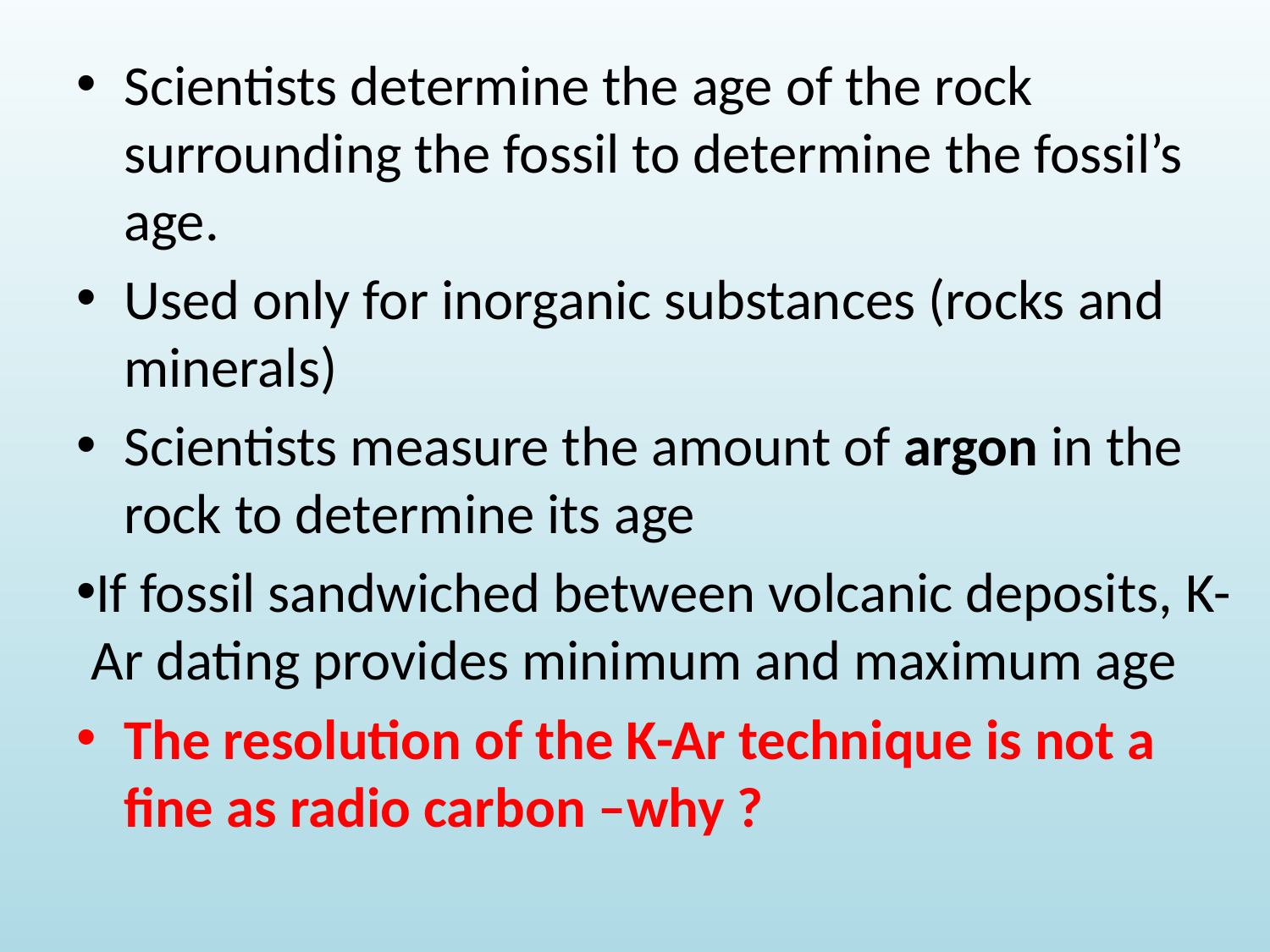

Scientists determine the age of the rock surrounding the fossil to determine the fossil’s age.
Used only for inorganic substances (rocks and minerals)
Scientists measure the amount of argon in the rock to determine its age
If fossil sandwiched between volcanic deposits, K-Ar dating provides minimum and maximum age
The resolution of the K-Ar technique is not a fine as radio carbon –why ?